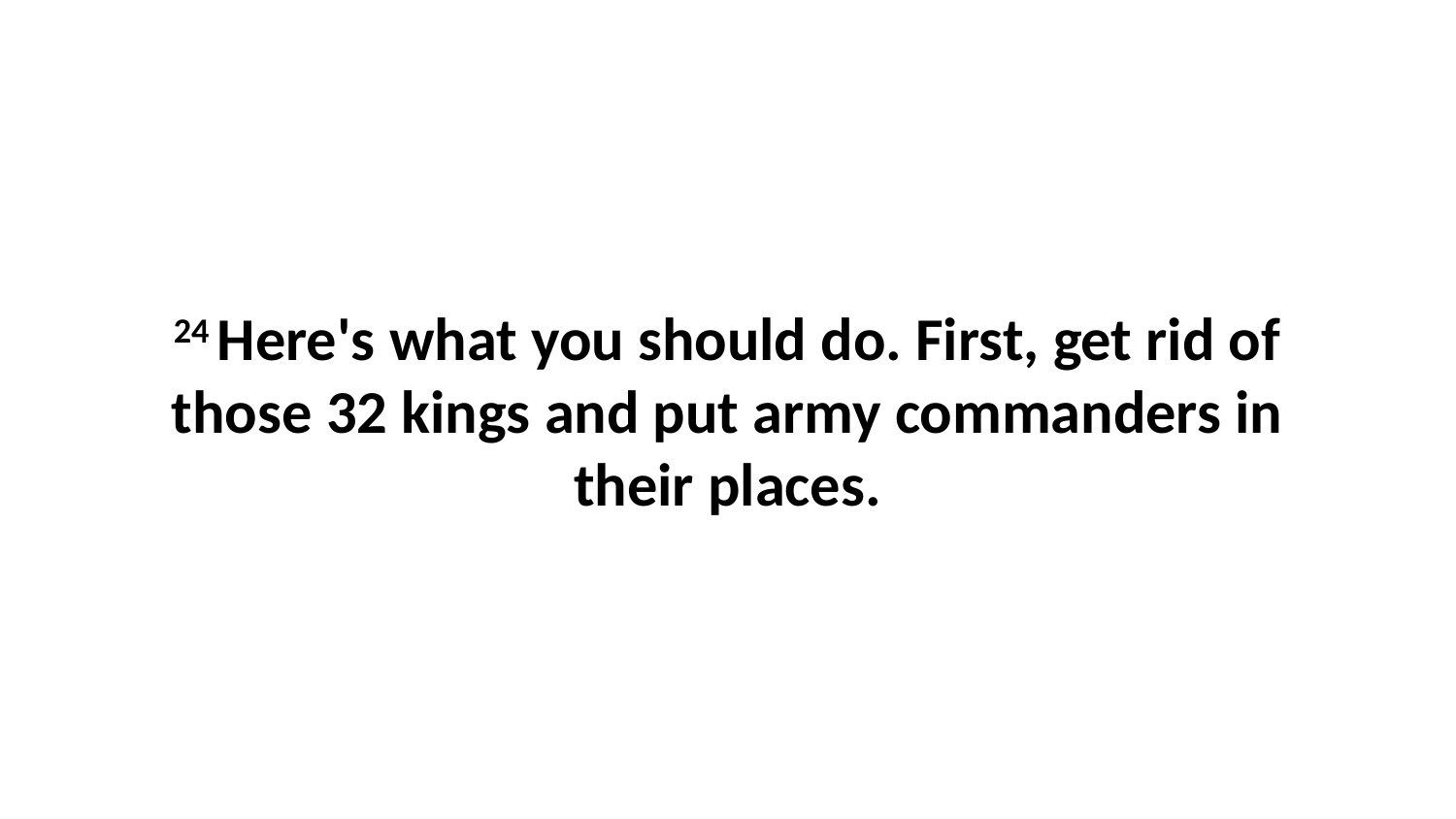

24 Here's what you should do. First, get rid of those 32 kings and put army commanders in their places.